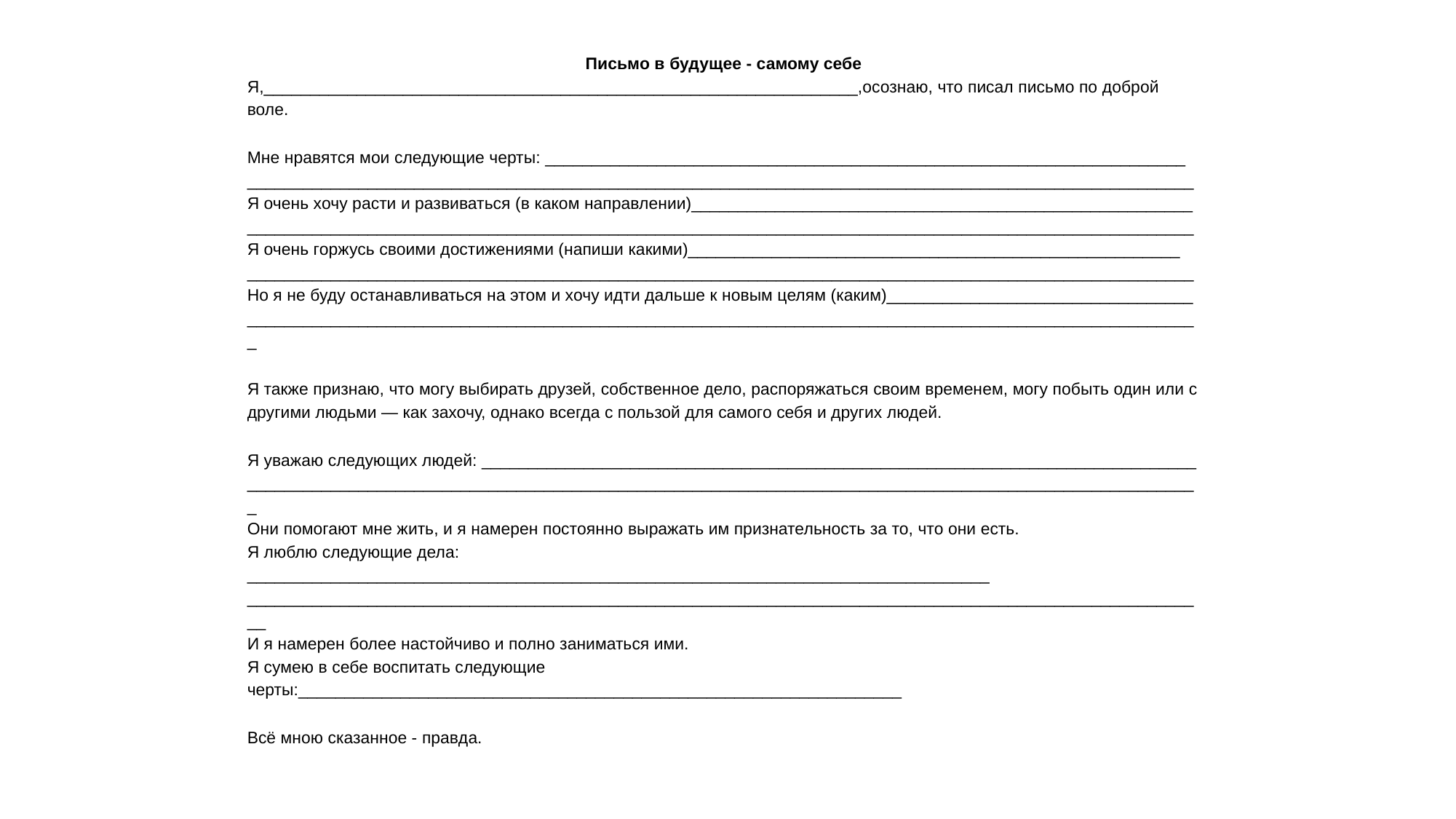

Письмо в будущее - самому себе
Я,________________________________________________________________,осознаю, что писал письмо по доброй воле.

Мне нравятся мои следующие черты: _____________________________________________________________________
______________________________________________________________________________________________________
Я очень хочу расти и развиваться (в каком направлении)______________________________________________________ ______________________________________________________________________________________________________
Я очень горжусь своими достижениями (напиши какими)_____________________________________________________ ______________________________________________________________________________________________________
Но я не буду останавливаться на этом и хочу идти дальше к новым целям (каким)_________________________________ _______________________________________________________________________________________________________

Я также признаю, что могу выбирать друзей, собственное дело, распоряжаться своим временем, могу побыть один или с другими людьми — как захочу, однако всегда с пользой для самого себя и других людей.

Я уважаю следующих людей: _____________________________________________________________________________
_______________________________________________________________________________________________________
Они помогают мне жить, и я намерен постоянно выражать им признательность за то, что они есть.
Я люблю следующие дела: ________________________________________________________________________________
________________________________________________________________________________________________________
И я намерен более настойчиво и полно заниматься ими.
Я сумею в себе воспитать следующие черты:_________________________________________________________________

Всё мною сказанное - правда.